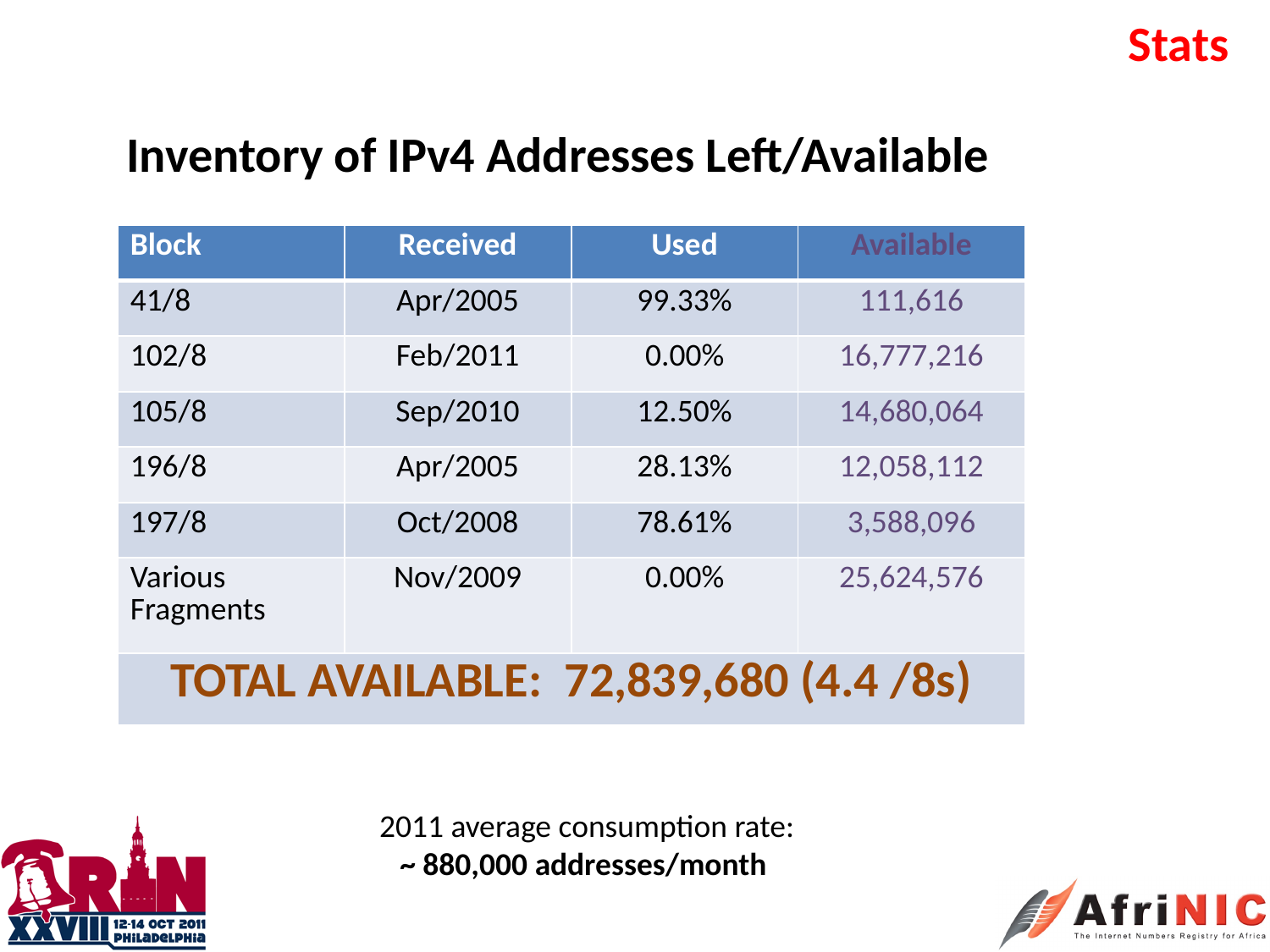

Stats
Inventory of IPv4 Addresses Left/Available
| Block | Received | Used | Available |
| --- | --- | --- | --- |
| 41/8 | Apr/2005 | 99.33% | 111,616 |
| 102/8 | Feb/2011 | 0.00% | 16,777,216 |
| 105/8 | Sep/2010 | 12.50% | 14,680,064 |
| 196/8 | Apr/2005 | 28.13% | 12,058,112 |
| 197/8 | Oct/2008 | 78.61% | 3,588,096 |
| Various Fragments | Nov/2009 | 0.00% | 25,624,576 |
| TOTAL AVAILABLE: 72,839,680 (4.4 /8s) |  |  |  |
2011 average consumption rate:
~ 880,000 addresses/month